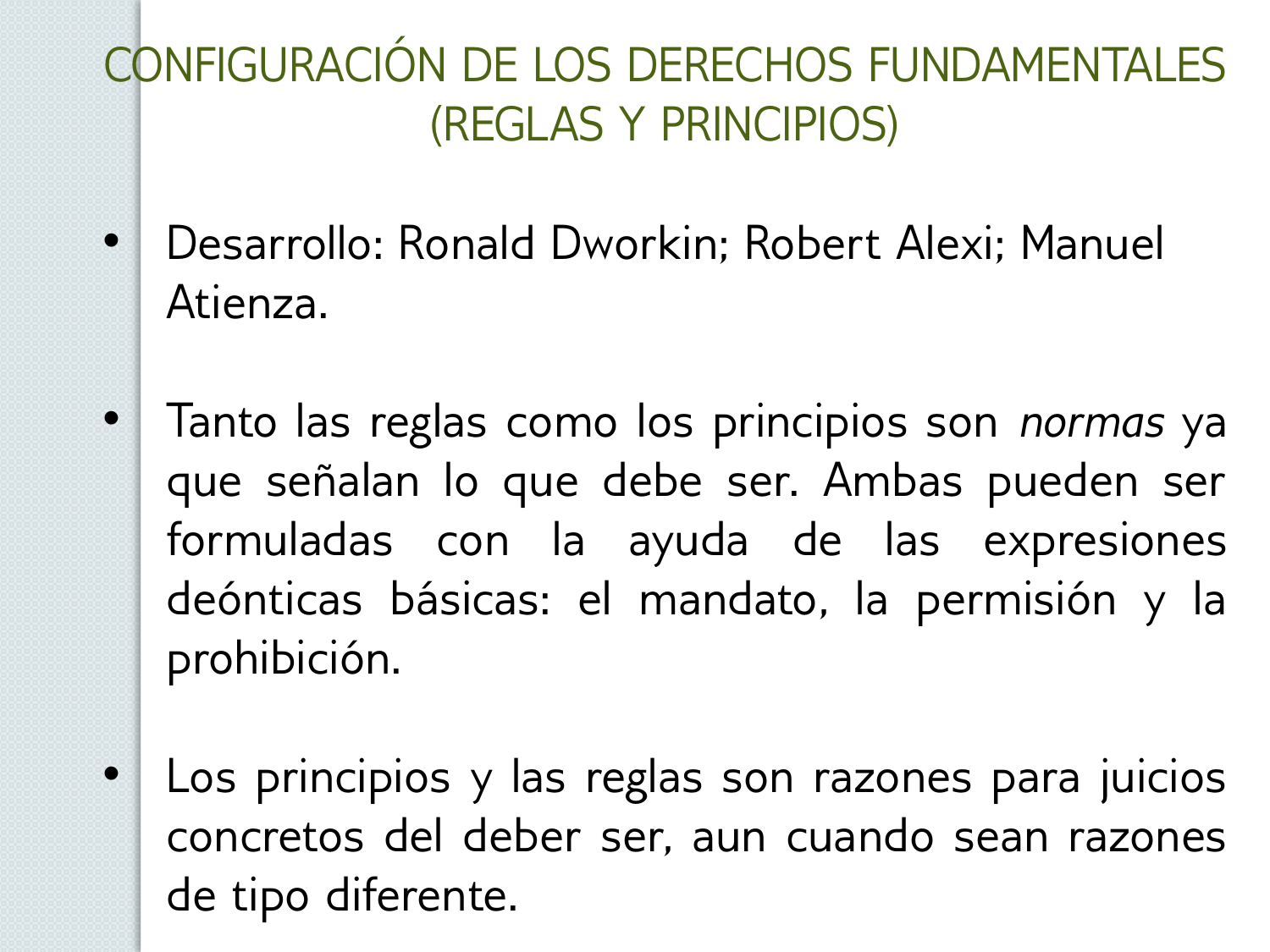

CONFIGURACIÓN DE LOS DERECHOS FUNDAMENTALES (REGLAS Y PRINCIPIOS)

Desarrollo: Ronald Dworkin; Robert Alexi; Manuel Atienza.

Tanto las reglas como los principios son normas ya que señalan lo que debe ser. Ambas pueden ser formuladas con la ayuda de las expresiones deónticas básicas: el mandato, la permisión y la prohibición.

Los principios y las reglas son razones para juicios concretos del deber ser, aun cuando sean razones de tipo diferente.